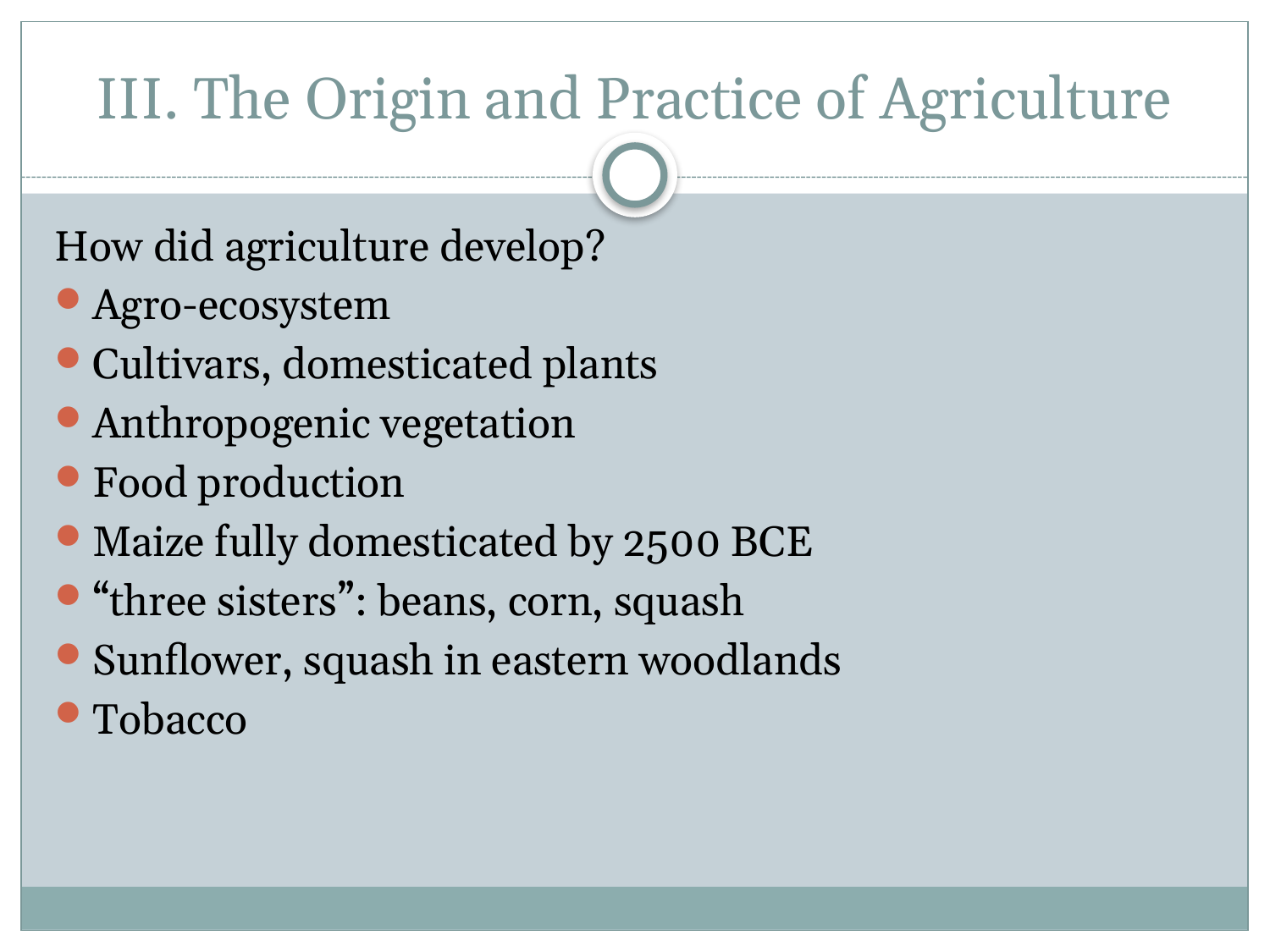

# III. The Origin and Practice of Agriculture
How did agriculture develop?
Agro-ecosystem
Cultivars, domesticated plants
Anthropogenic vegetation
Food production
Maize fully domesticated by 2500 BCE
“three sisters”: beans, corn, squash
Sunflower, squash in eastern woodlands
Tobacco